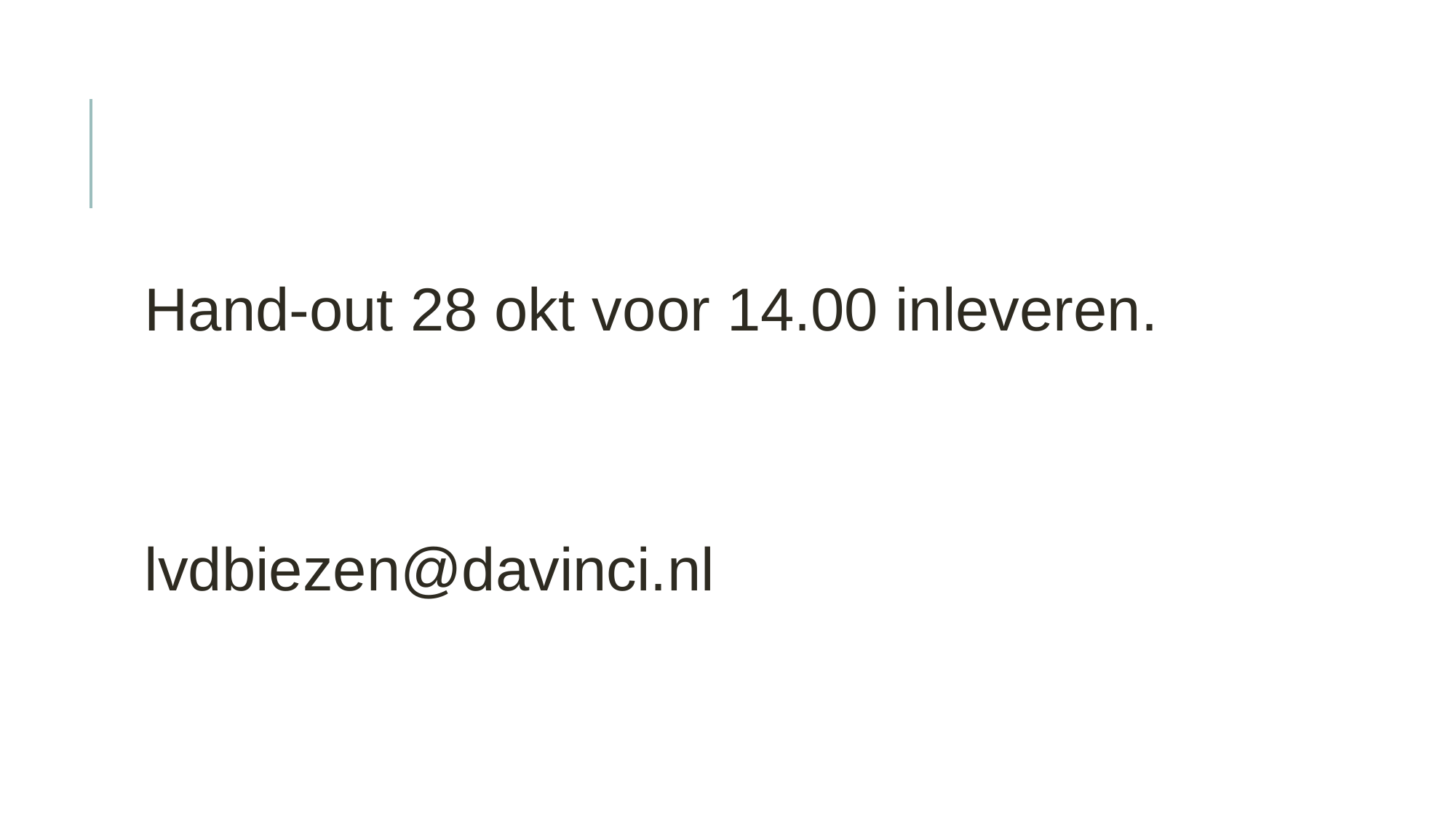

#
Hand-out 28 okt voor 14.00 inleveren.

lvdbiezen@davinci.nl